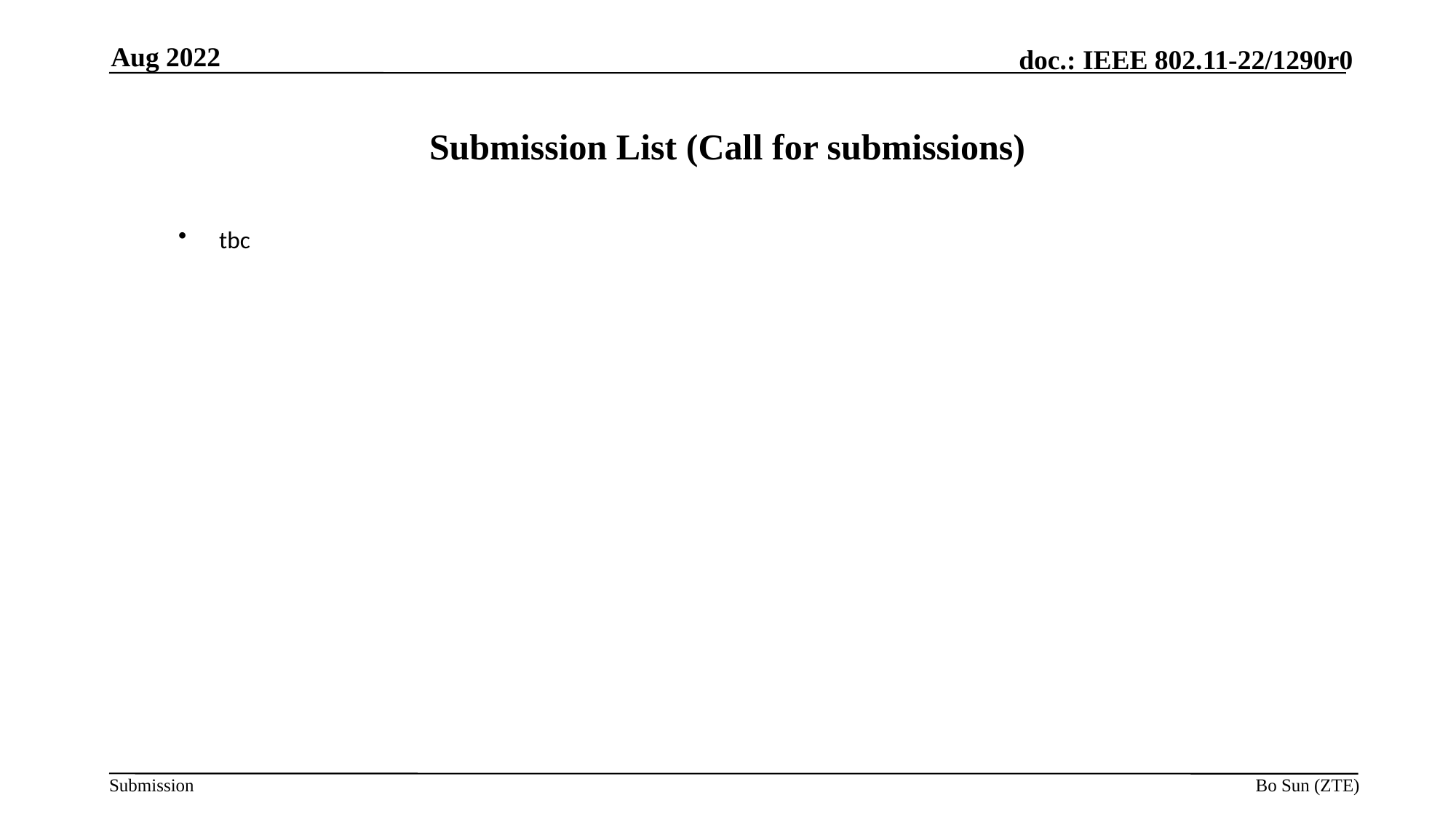

Aug 2022
# Submission List (Call for submissions)
tbc
Bo Sun (ZTE)